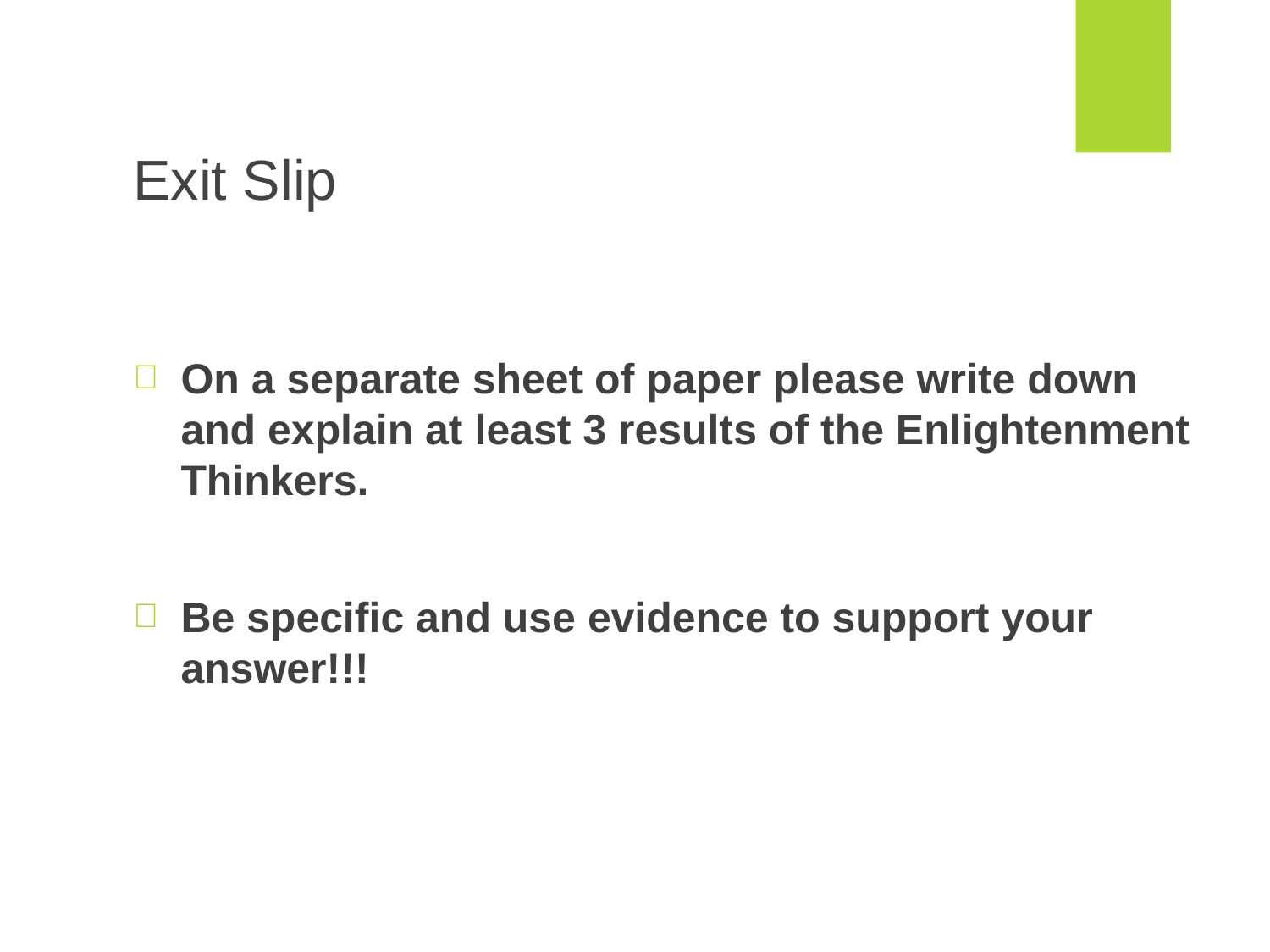

# Exit Slip
On a separate sheet of paper please write down and explain at least 3 results of the Enlightenment Thinkers.

Be specific and use evidence to support your answer!!!